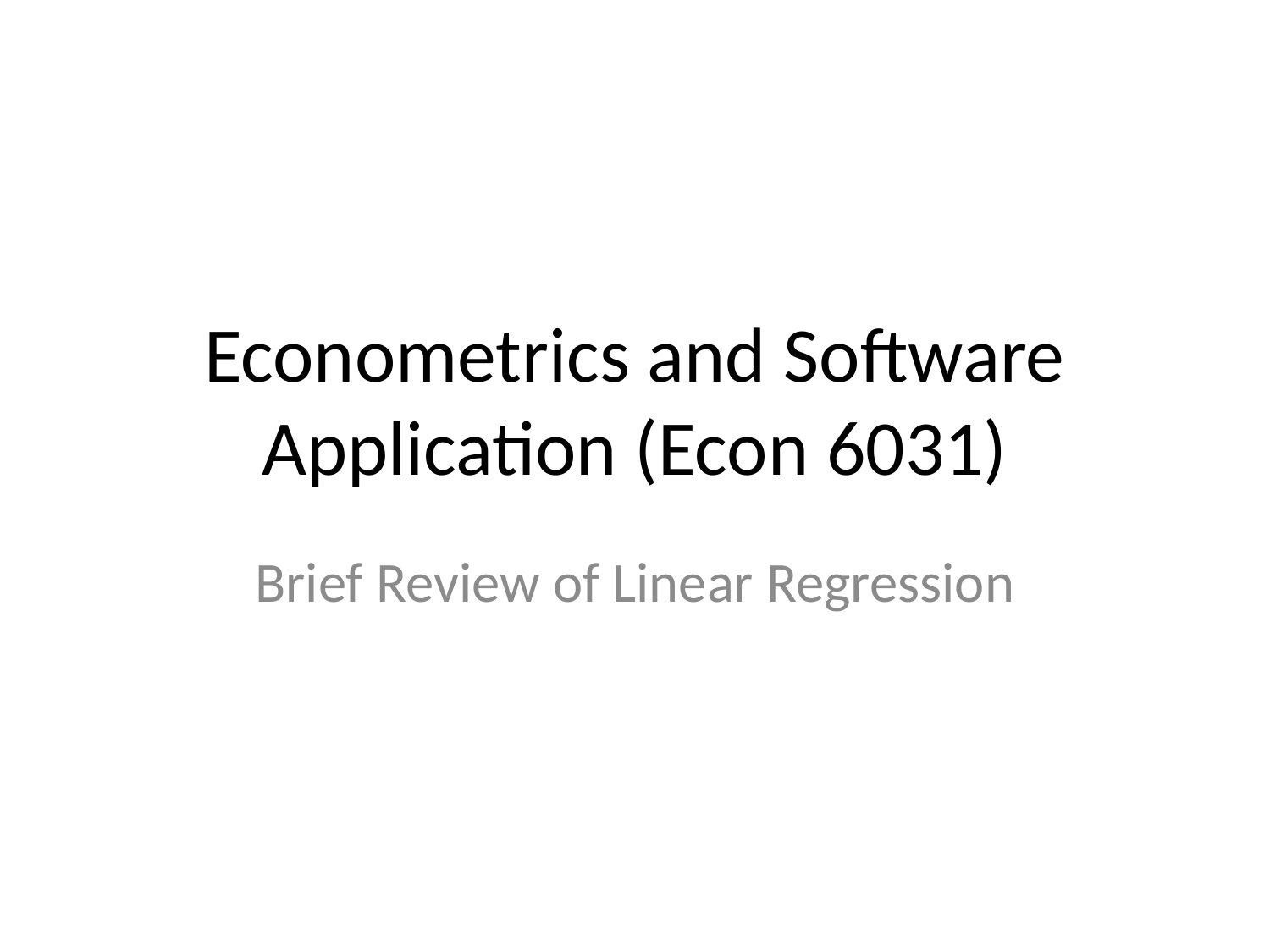

# Econometrics and Software Application (Econ 6031)
Brief Review of Linear Regression